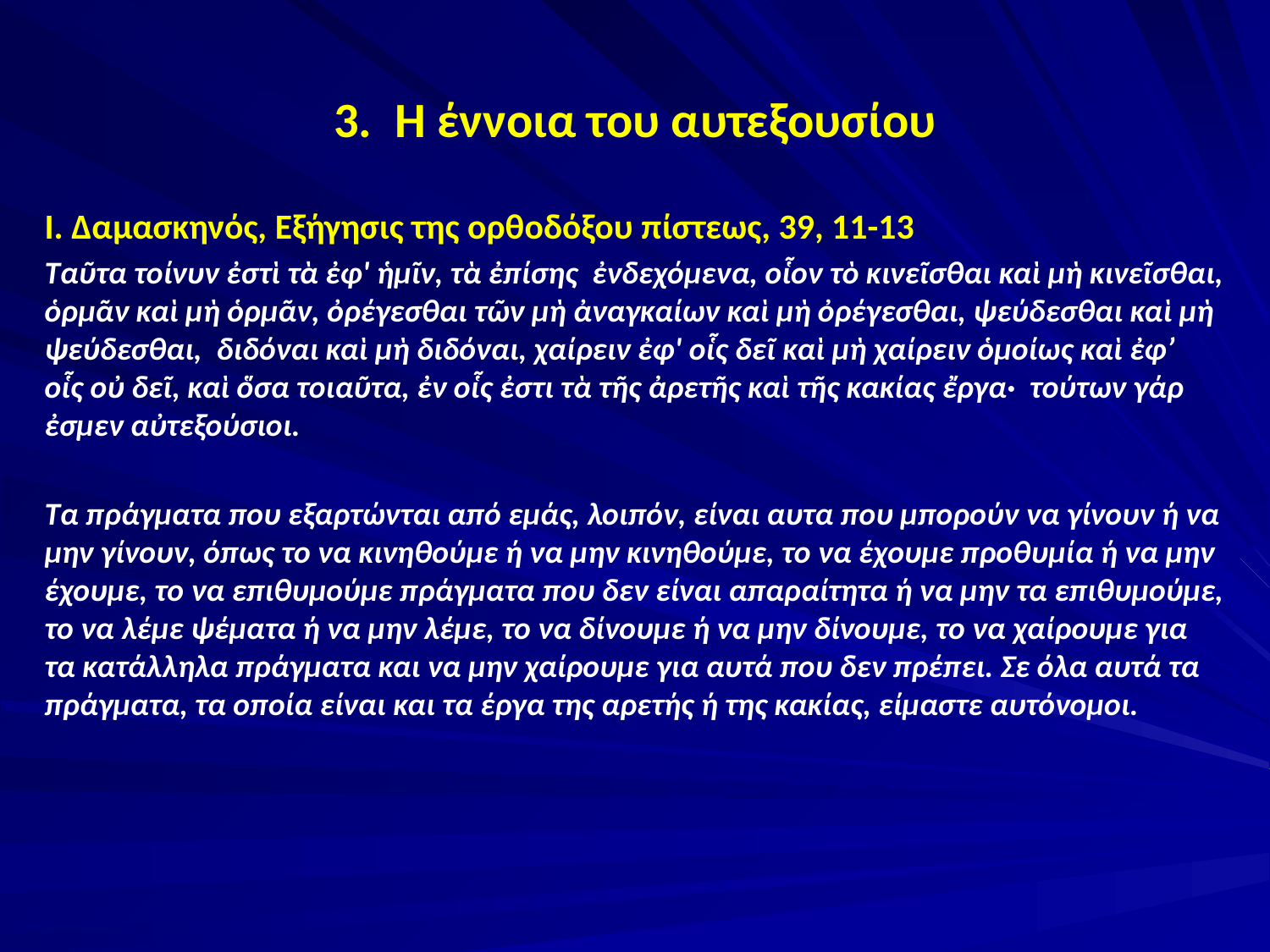

# 3.  Η έννοια του αυτεξουσίου
Ι. Δαμασκηνός, Εξήγησις της ορθοδόξου πίστεως, 39, 11-13
Ταῦτα τοίνυν ἐστὶ τὰ ἐφ' ἡμῖν, τὰ ἐπίσης  ἐνδεχόμενα, οἷον τὸ κινεῖσθαι καὶ μὴ κινεῖσθαι, ὁρμᾶν καὶ μὴ ὁρμᾶν, ὀρέγεσθαι τῶν μὴ ἀναγκαίων καὶ μὴ ὀρέγεσθαι, ψεύδεσθαι καὶ μὴ ψεύδεσθαι,  διδόναι καὶ μὴ διδόναι, χαίρειν ἐφ' οἷς δεῖ καὶ μὴ χαίρειν ὁμοίως καὶ ἐφ’  οἷς οὐ δεῖ, καὶ ὅσα τοιαῦτα, ἐν οἷς ἐστι τὰ τῆς ἀρετῆς καὶ τῆς κακίας ἔργα·  τούτων γάρ ἐσμεν αὐτεξούσιοι.

Τα πράγματα που εξαρτώνται από εμάς, λοιπόν, είναι αυτα που μπορούν να γίνουν ή να μην γίνουν, όπως το να κινηθούμε ή να μην κινηθούμε, το να έχουμε προθυμία ή να μην έχουμε, το να επιθυμούμε πράγματα που δεν είναι απαραίτητα ή να μην τα επιθυμούμε, το να λέμε ψέματα ή να μην λέμε, το να δίνουμε ή να μην δίνουμε, το να χαίρουμε για τα κατάλληλα πράγματα και να μην χαίρουμε για αυτά που δεν πρέπει. Σε όλα αυτά τα πράγματα, τα οποία είναι και τα έργα της αρετής ή της κακίας, είμαστε αυτόνομοι.